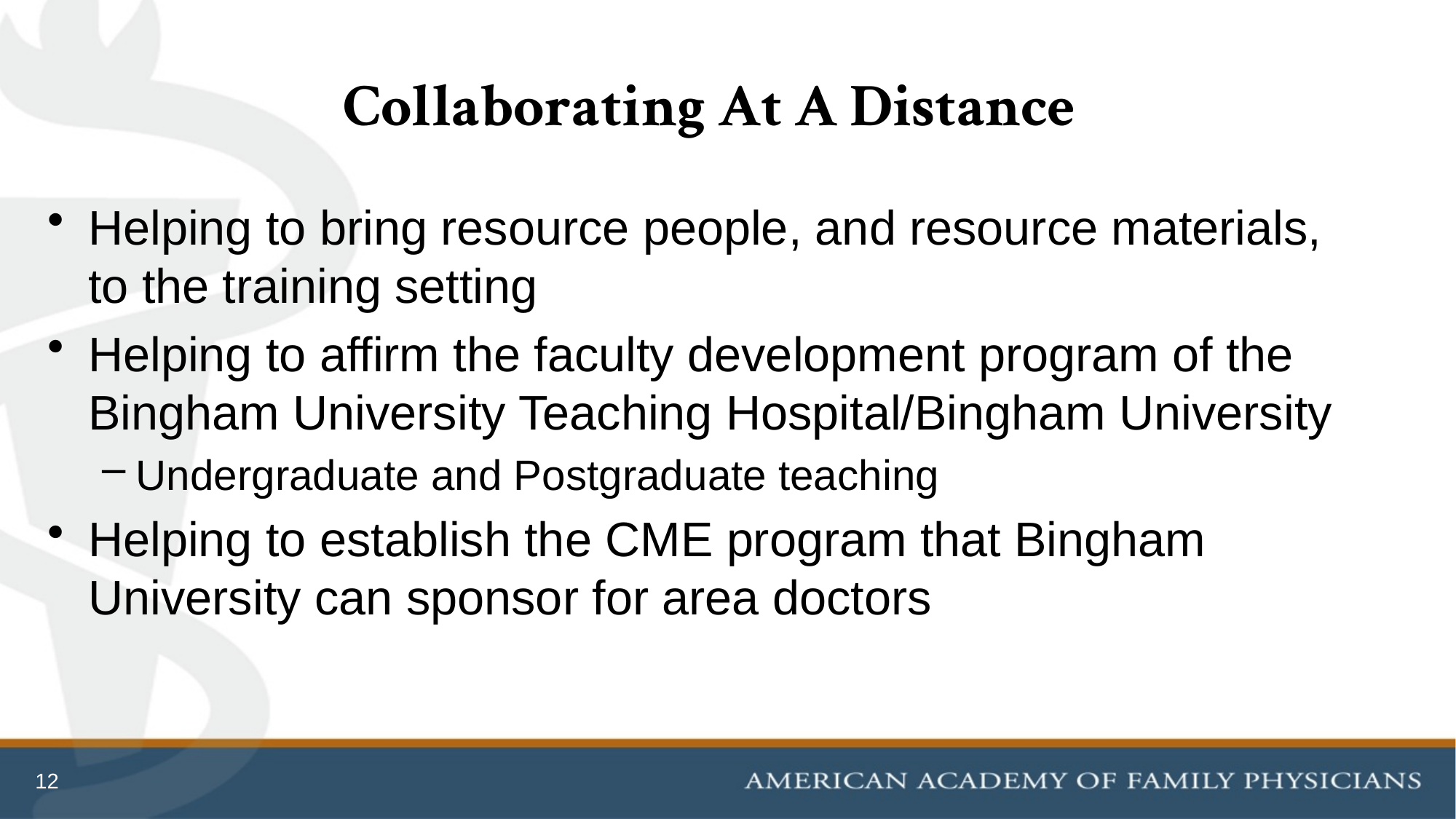

# Collaborating At A Distance
Helping to bring resource people, and resource materials, to the training setting
Helping to affirm the faculty development program of the Bingham University Teaching Hospital/Bingham University
Undergraduate and Postgraduate teaching
Helping to establish the CME program that Bingham University can sponsor for area doctors
12